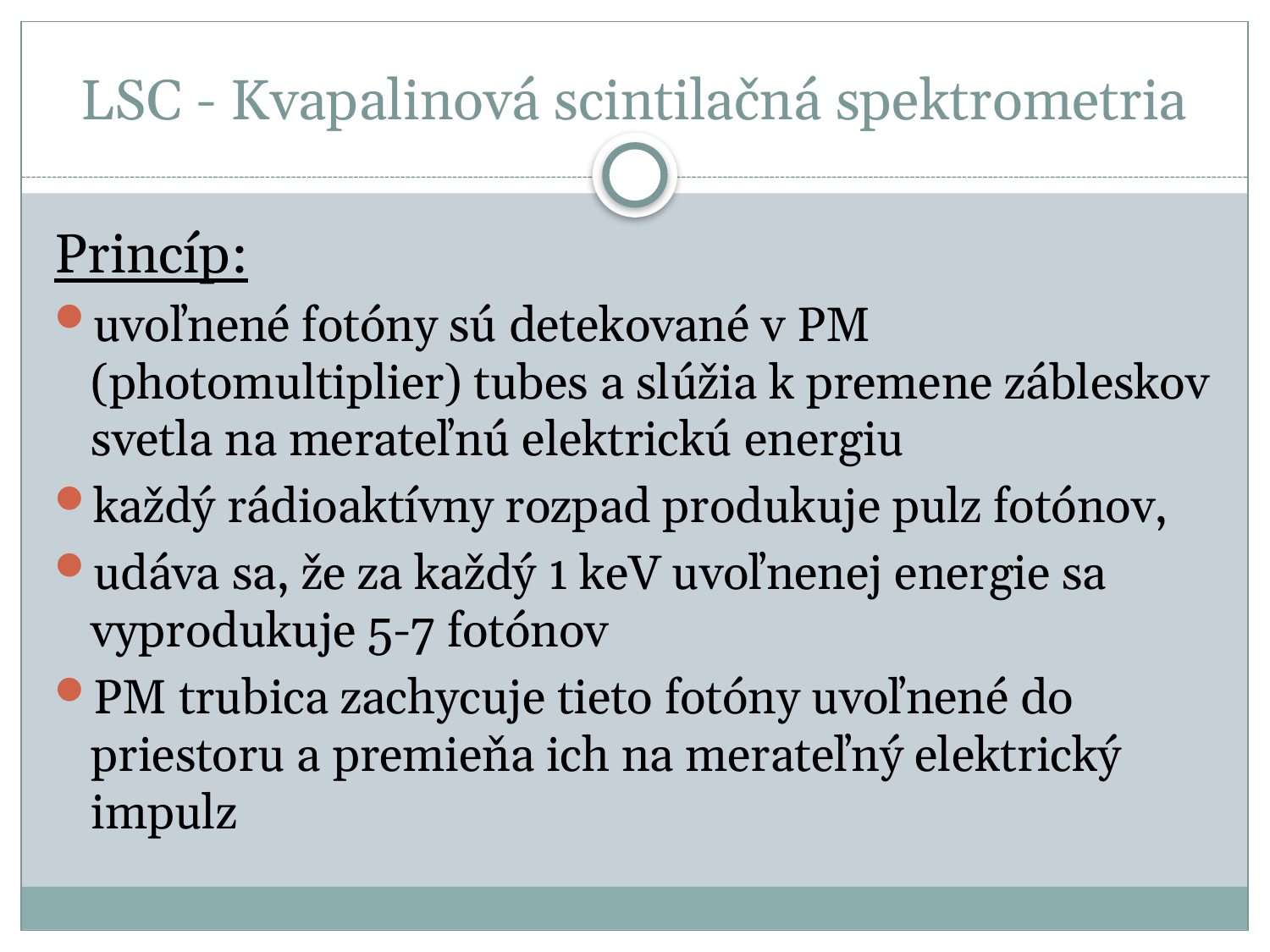

# LSC - Kvapalinová scintilačná spektrometria
Princíp:
uvoľnené fotóny sú detekované v PM (photomultiplier) tubes a slúžia k premene zábleskov svetla na merateľnú elektrickú energiu
každý rádioaktívny rozpad produkuje pulz fotónov,
udáva sa, že za každý 1 keV uvoľnenej energie sa vyprodukuje 5-7 fotónov
PM trubica zachycuje tieto fotóny uvoľnené do priestoru a premieňa ich na merateľný elektrický impulz